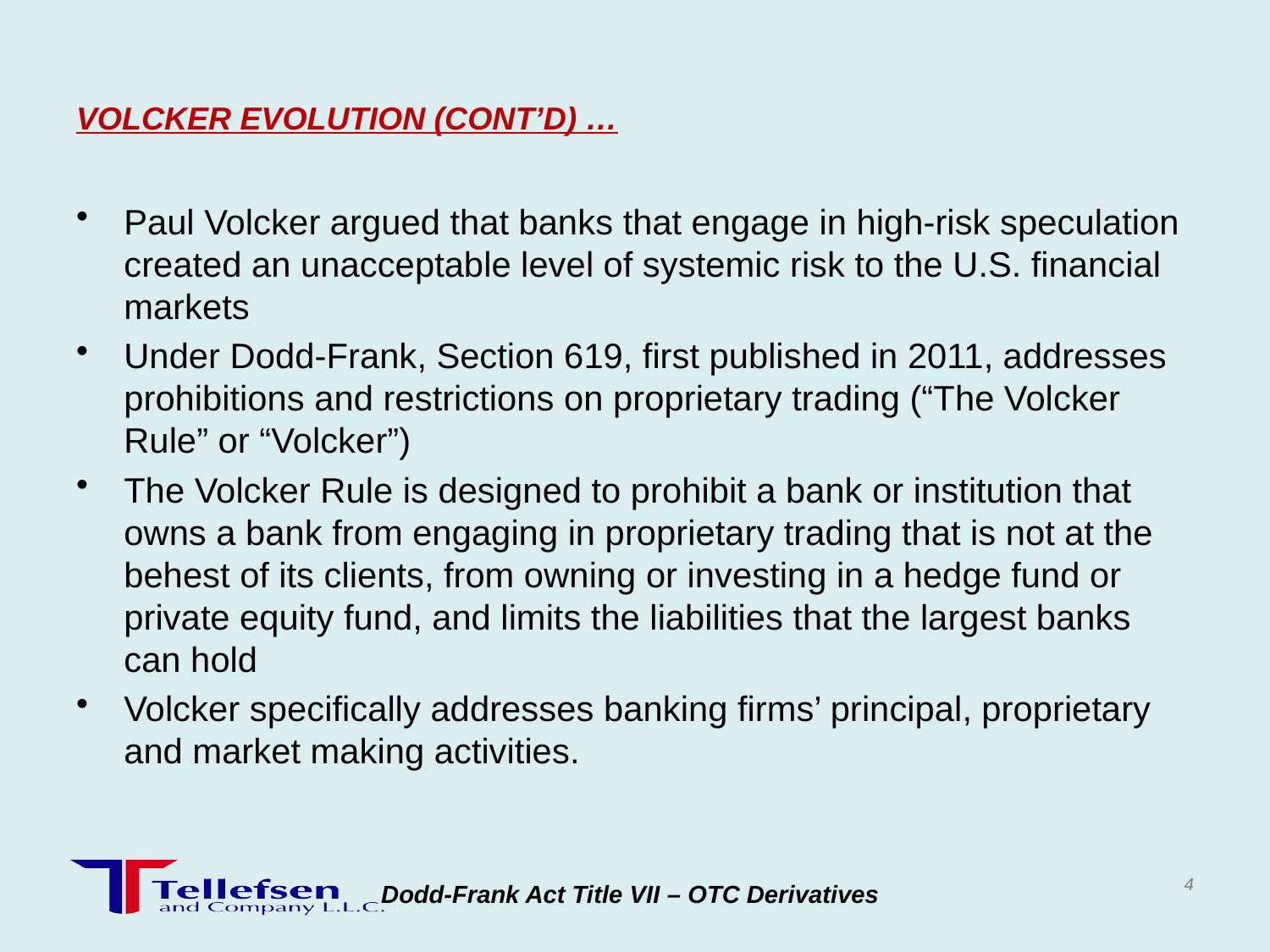

# VOLCKER EVOLUTION (CONT’D) …
Paul Volcker argued that banks that engage in high-risk speculation created an unacceptable level of systemic risk to the U.S. financial markets
Under Dodd-Frank, Section 619, first published in 2011, addresses prohibitions and restrictions on proprietary trading (“The Volcker Rule” or “Volcker”)
The Volcker Rule is designed to prohibit a bank or institution that owns a bank from engaging in proprietary trading that is not at the behest of its clients, from owning or investing in a hedge fund or private equity fund, and limits the liabilities that the largest banks can hold
Volcker specifically addresses banking firms’ principal, proprietary and market making activities.
4
Dodd-Frank Act Title VII – OTC Derivatives